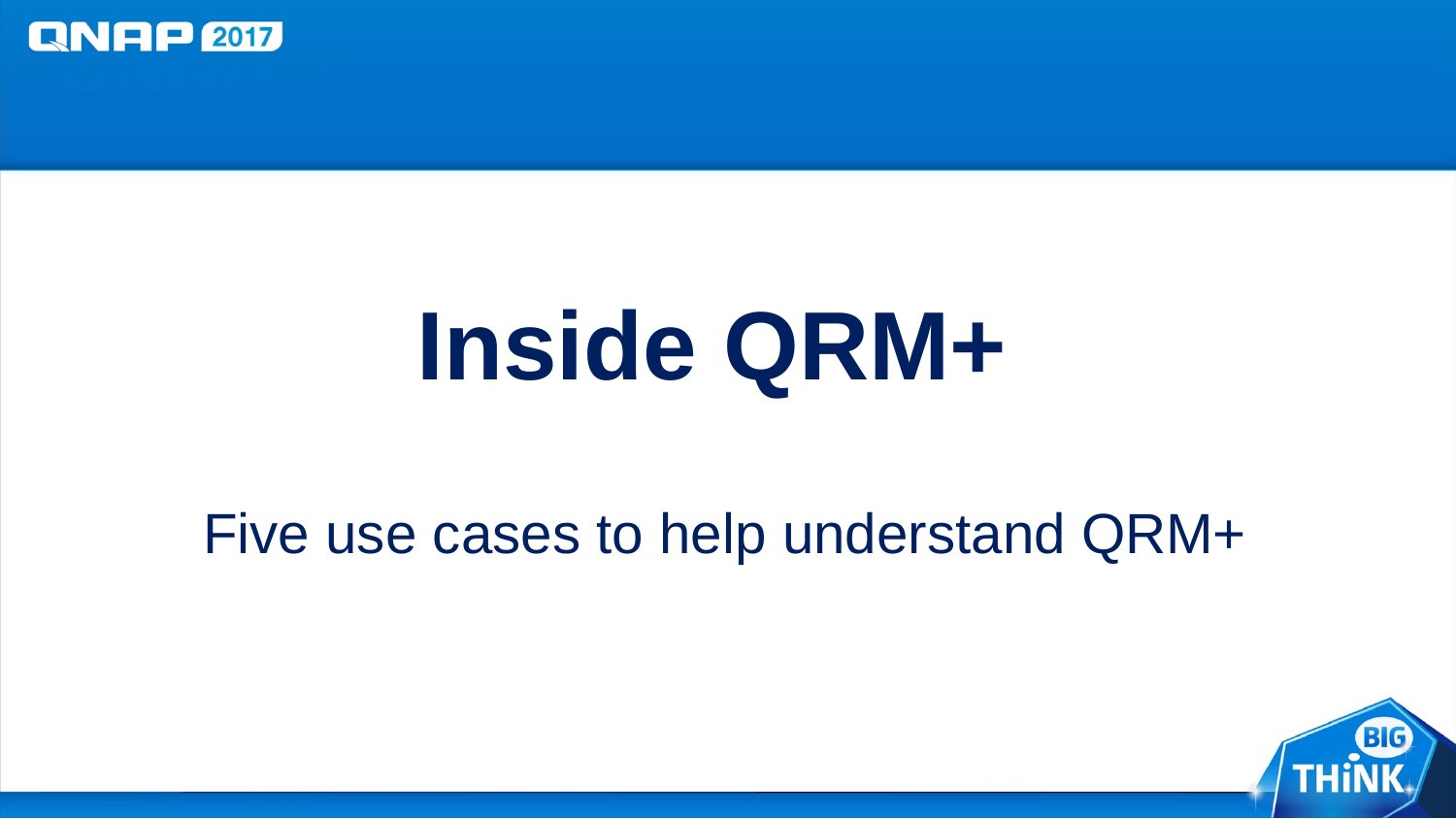

Inside QRM+
Five use cases to help understand QRM+